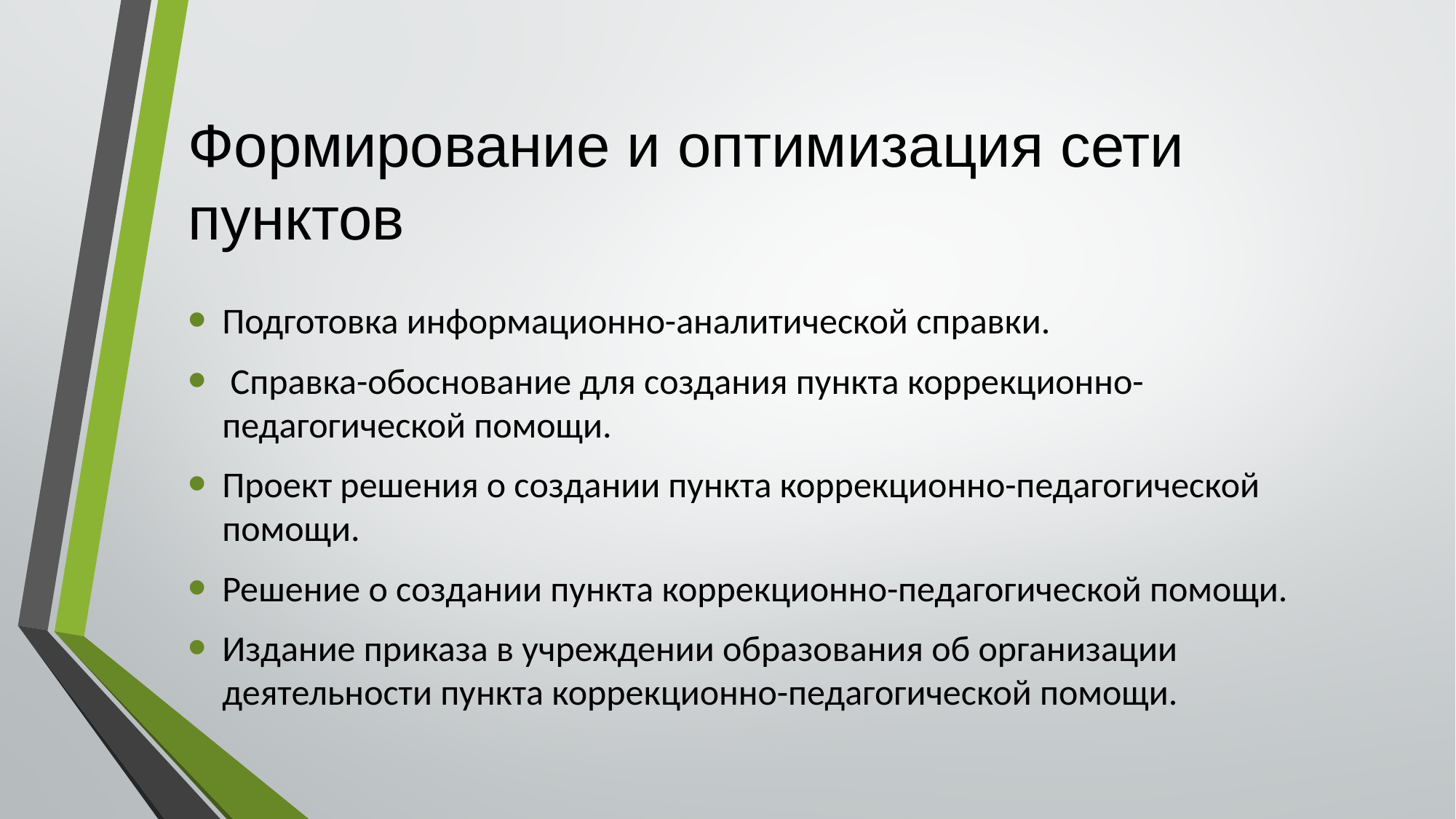

# Формирование и оптимизация сети пунктов
Подготовка информационно-аналитической справки.
 Справка-обоснование для создания пункта коррекционно-педагогической помощи.
Проект решения о создании пункта коррекционно-педагогической помощи.
Решение о создании пункта коррекционно-педагогической помощи.
Издание приказа в учреждении образования об организации деятельности пункта коррекционно-педагогической помощи.